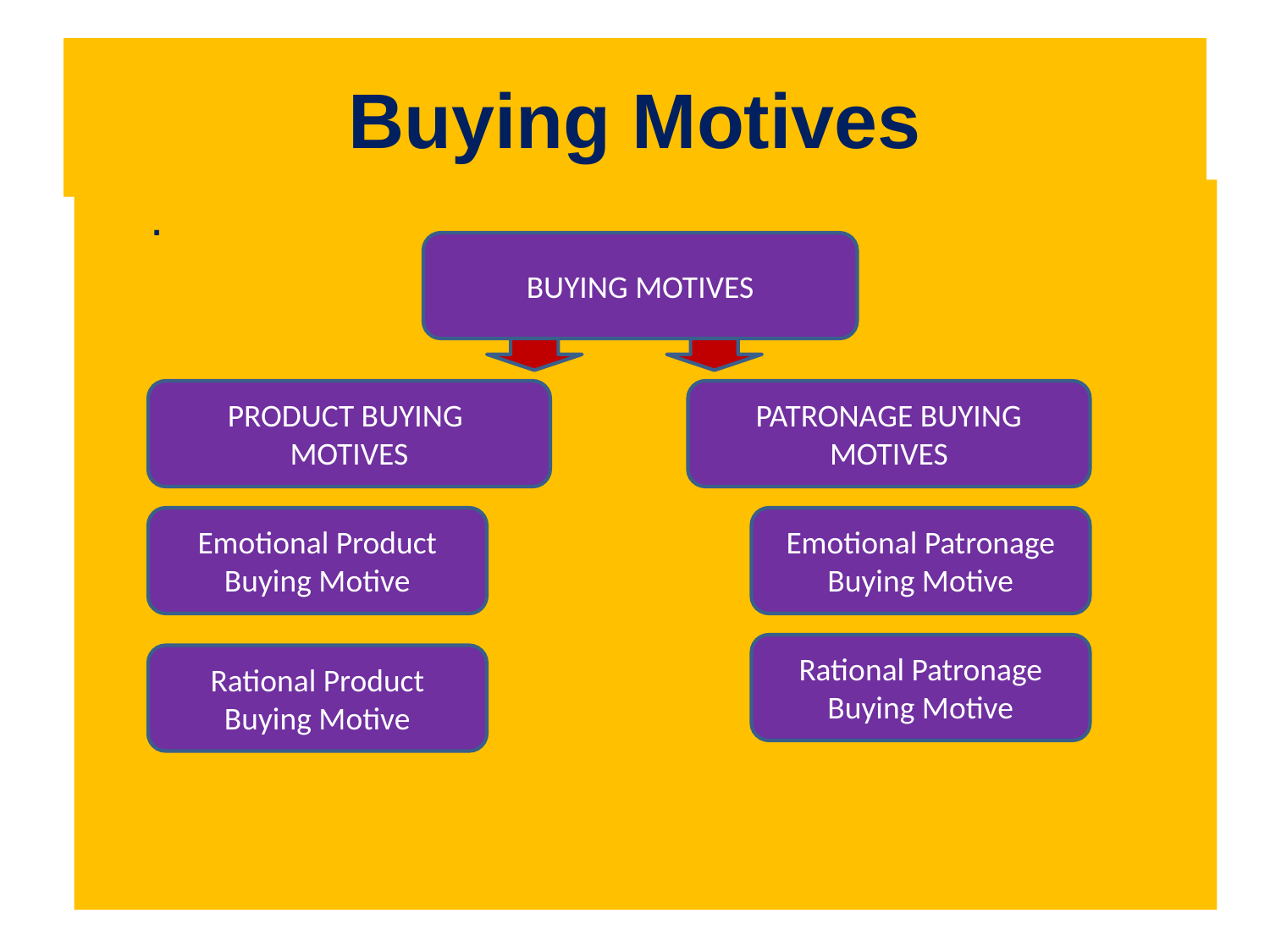

# Buying Motives
.
BUYING MOTIVES

PRODUCT BUYING
MOTIVES
PATRONAGE BUYING MOTIVES
Emotional Product Buying Motive
Emotional Patronage Buying Motive
Rational Patronage Buying Motive
Rational Product Buying Motive